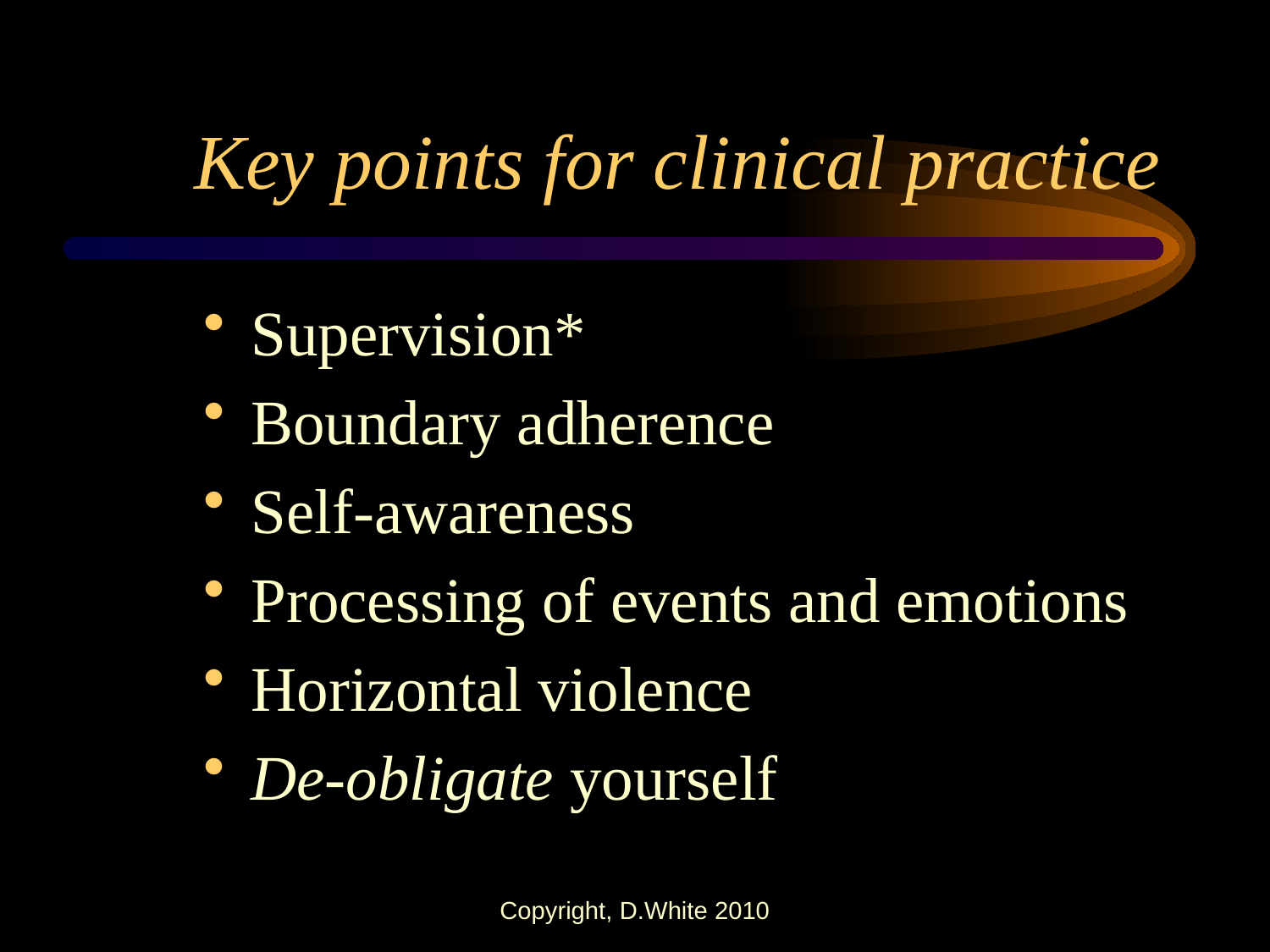

# Key points for clinical practice
Supervision*
Boundary adherence
Self-awareness
Processing of events and emotions
Horizontal violence
De-obligate yourself
Copyright, D.White 2010